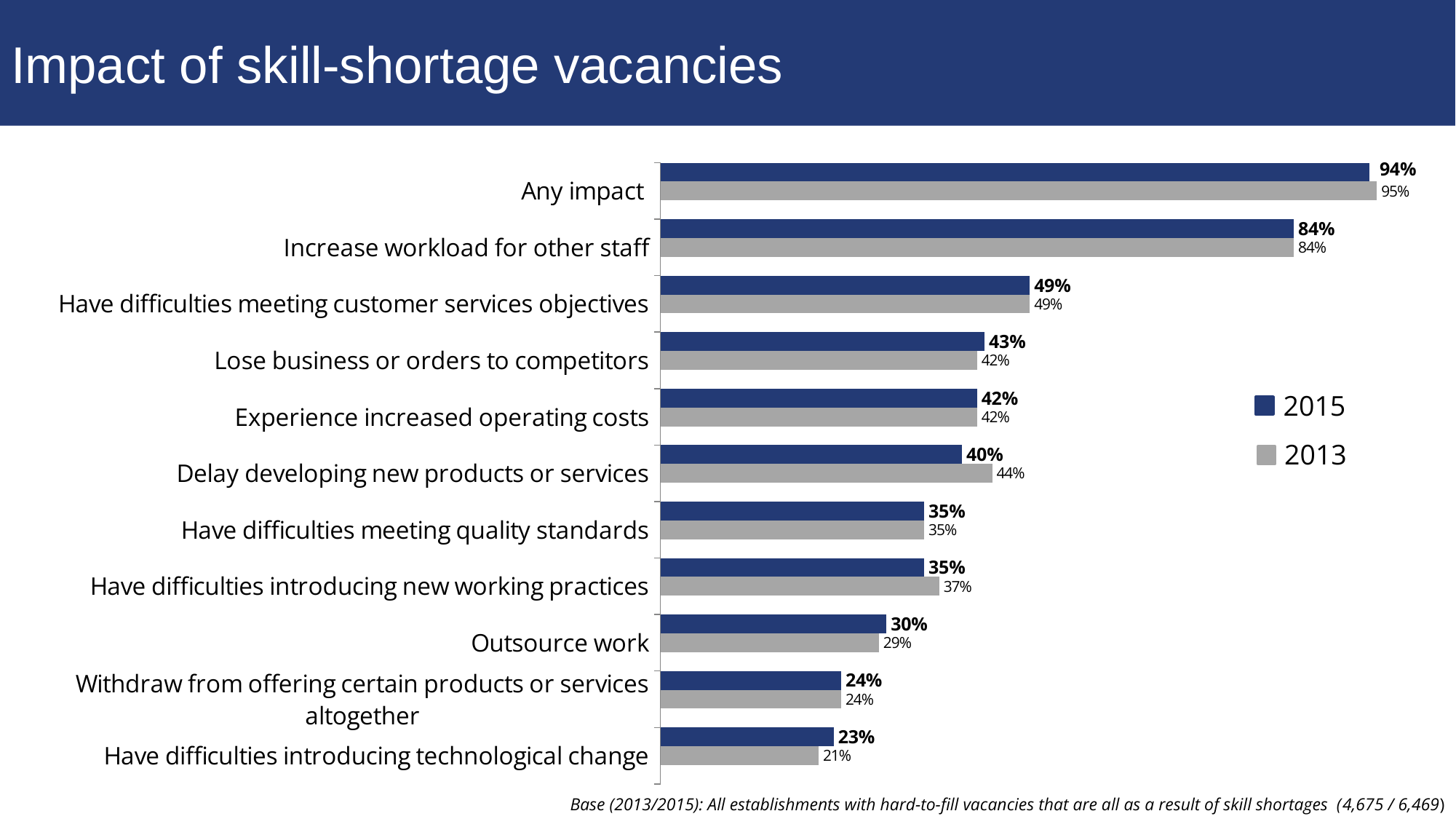

# Impact of skill-shortage vacancies

### Chart

| Category | 2015 | 2013 | Column1 |
|---|---|---|---|
| Any impact  | 0.94 | 0.95 | None |
| Increase workload for other staff | 0.84 | 0.84 | None |
| Have difficulties meeting customer services objectives | 0.49 | 0.49 | None |
| Lose business or orders to competitors | 0.43 | 0.42 | None |
| Experience increased operating costs | 0.42 | 0.42 | None |
| Delay developing new products or services | 0.4 | 0.44 | None |
| Have difficulties meeting quality standards | 0.35 | 0.35 | None |
| Have difficulties introducing new working practices | 0.35 | 0.37 | None |
| Outsource work | 0.3 | 0.29 | None |
| Withdraw from offering certain products or services altogether | 0.24 | 0.24 | None |
| Have difficulties introducing technological change | 0.23 | 0.21 | None |
2015

2013

 Base (2013/2015): All establishments with hard-to-fill vacancies that are all as a result of skill shortages  (4,675 / 6,469)